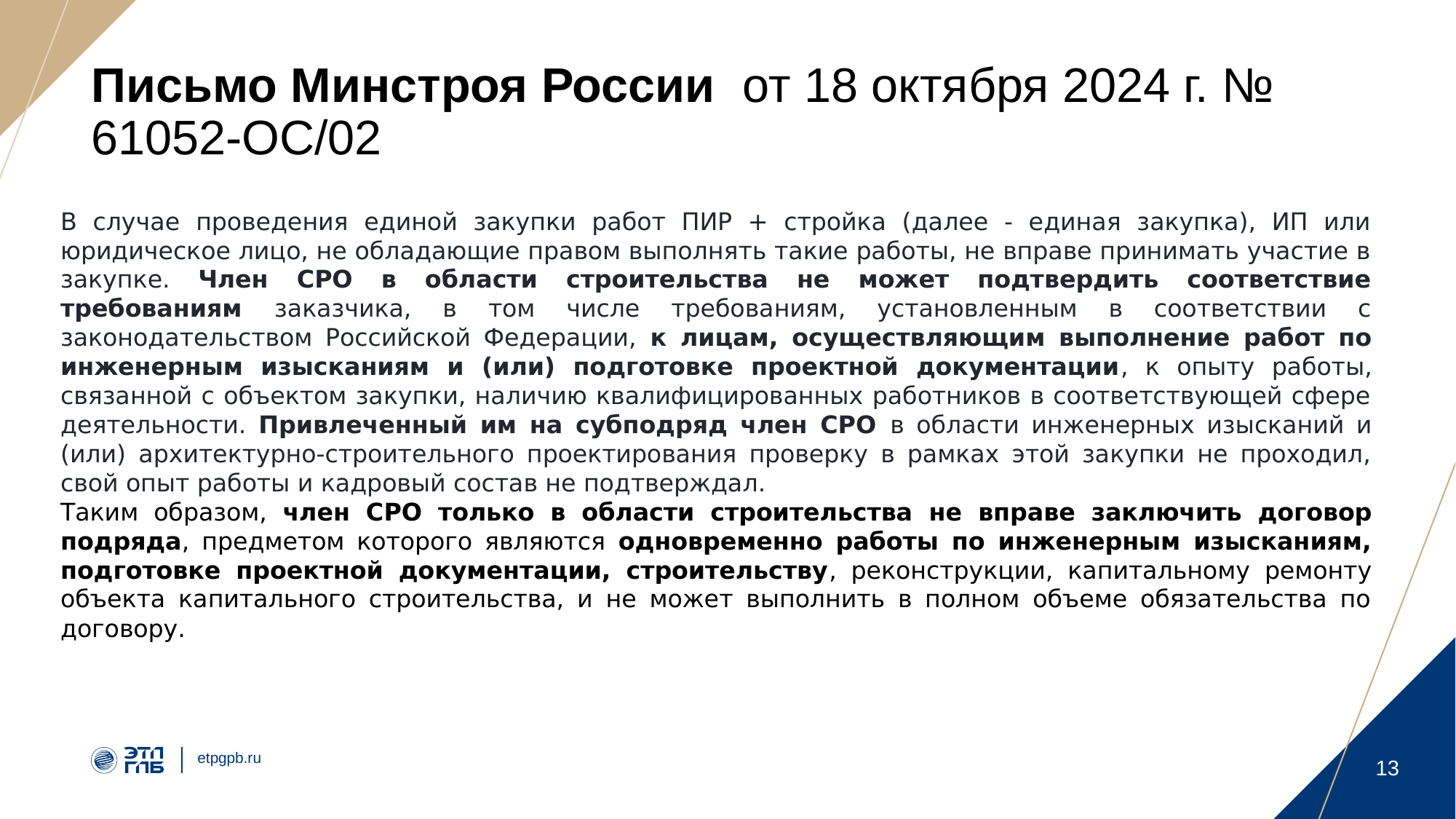

# Письмо Минстроя России  от 18 октября 2024 г. № 61052-ОС/02
В случае проведения единой закупки работ ПИР + стройка (далее - единая закупка), ИП или юридическое лицо, не обладающие правом выполнять такие работы, не вправе принимать участие в закупке. Член СРО в области строительства не может подтвердить соответствие требованиям заказчика, в том числе требованиям, установленным в соответствии с законодательством Российской Федерации, к лицам, осуществляющим выполнение работ по инженерным изысканиям и (или) подготовке проектной документации, к опыту работы, связанной с объектом закупки, наличию квалифицированных работников в соответствующей сфере деятельности. Привлеченный им на субподряд член СРО в области инженерных изысканий и (или) архитектурно-строительного проектирования проверку в рамках этой закупки не проходил, свой опыт работы и кадровый состав не подтверждал.
Таким образом, член СРО только в области строительства не вправе заключить договор подряда, предметом которого являются одновременно работы по инженерным изысканиям, подготовке проектной документации, строительству, реконструкции, капитальному ремонту объекта капитального строительства, и не может выполнить в полном объеме обязательства по договору.